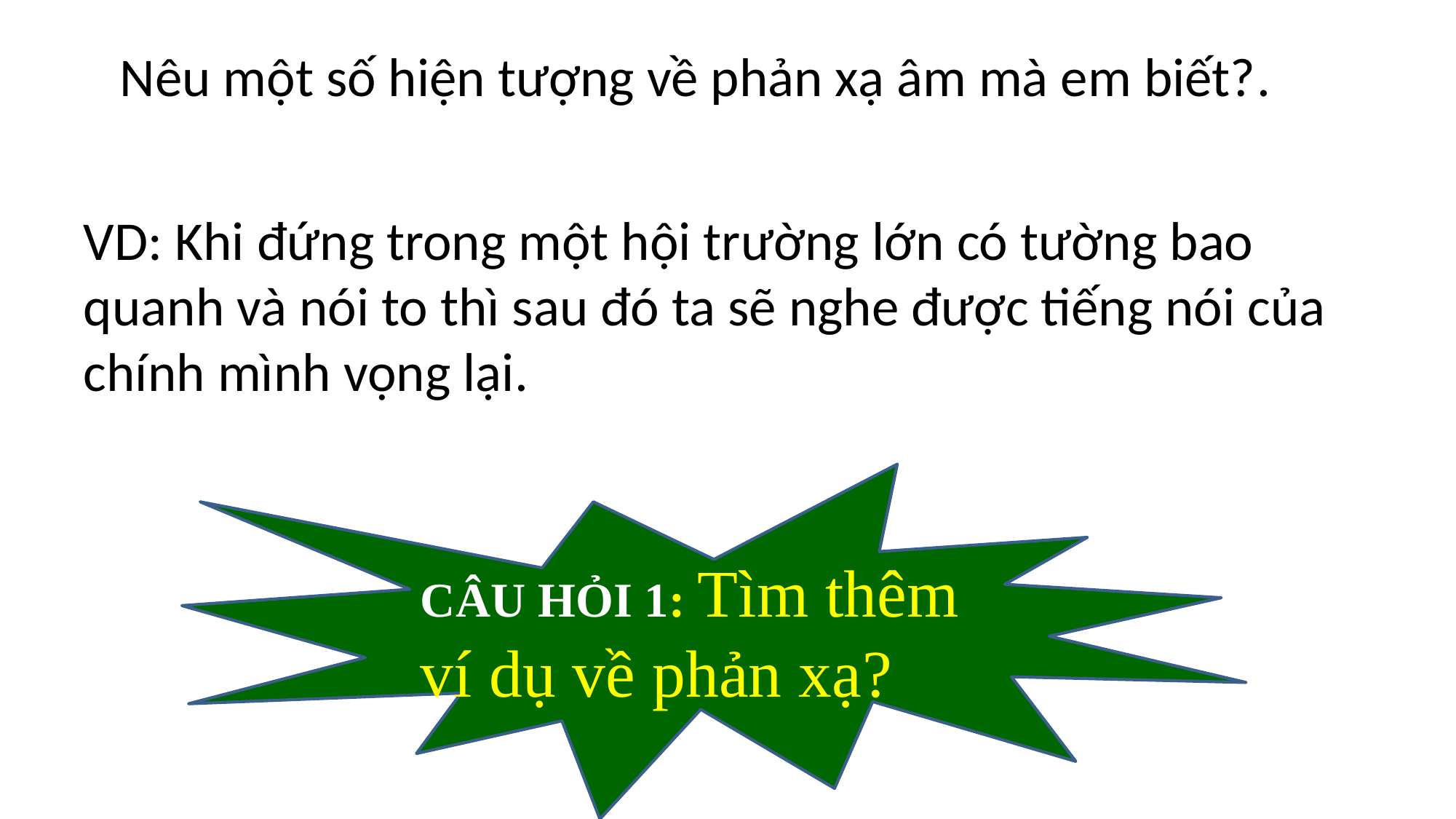

Nêu một số hiện tượng về phản xạ âm mà em biết?.
VD: Khi đứng trong một hội trường lớn có tường bao quanh và nói to thì sau đó ta sẽ nghe được tiếng nói của chính mình vọng lại.
CÂU HỎI 1: Tìm thêm ví dụ về phản xạ?